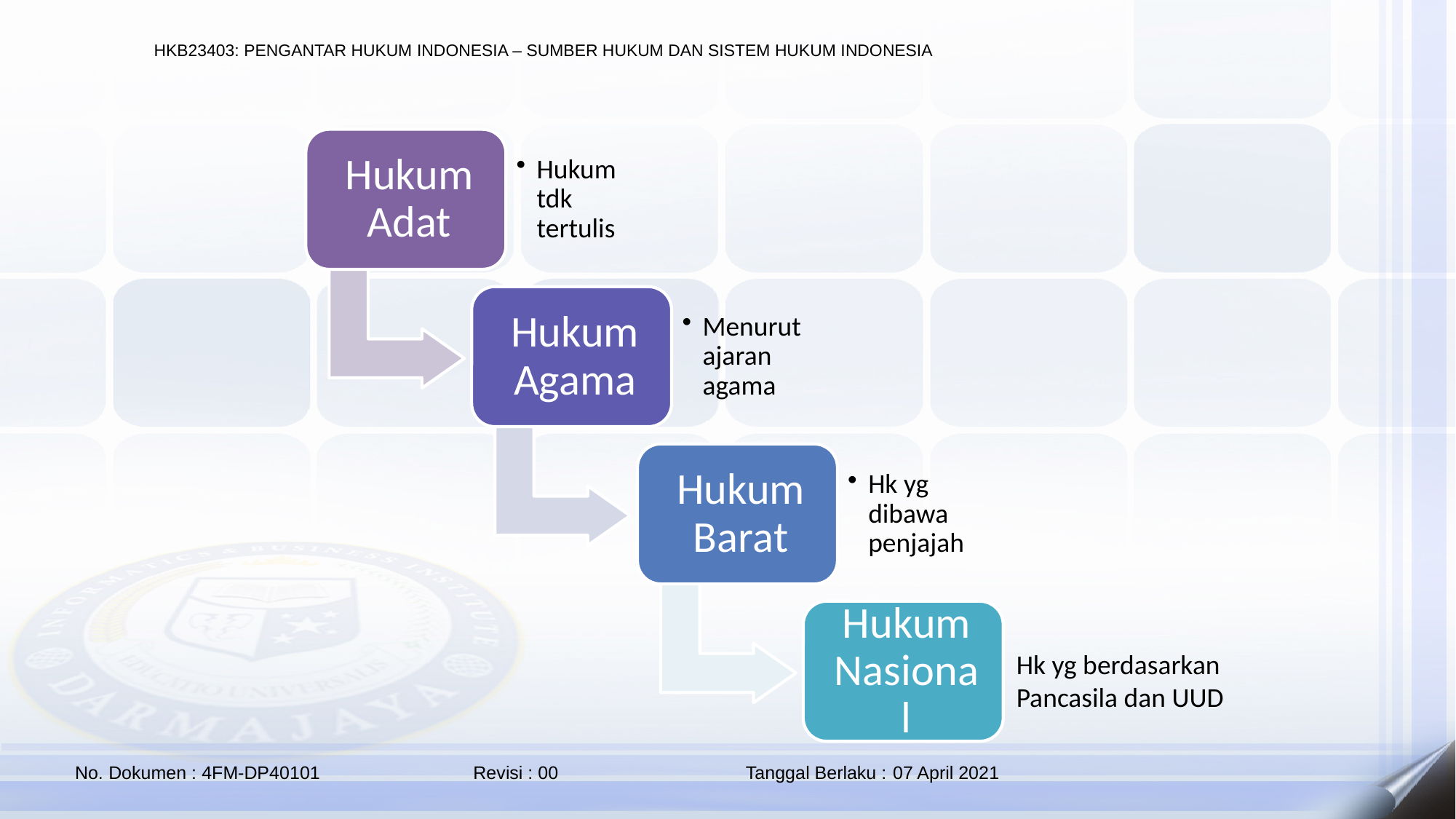

Hukum Adat
Hukum tdk tertulis
Hukum Agama
Menurut ajaran agama
Hukum Barat
Hk yg dibawa penjajah
Hukum Nasional
Hk yg berdasarkan Pancasila dan UUD